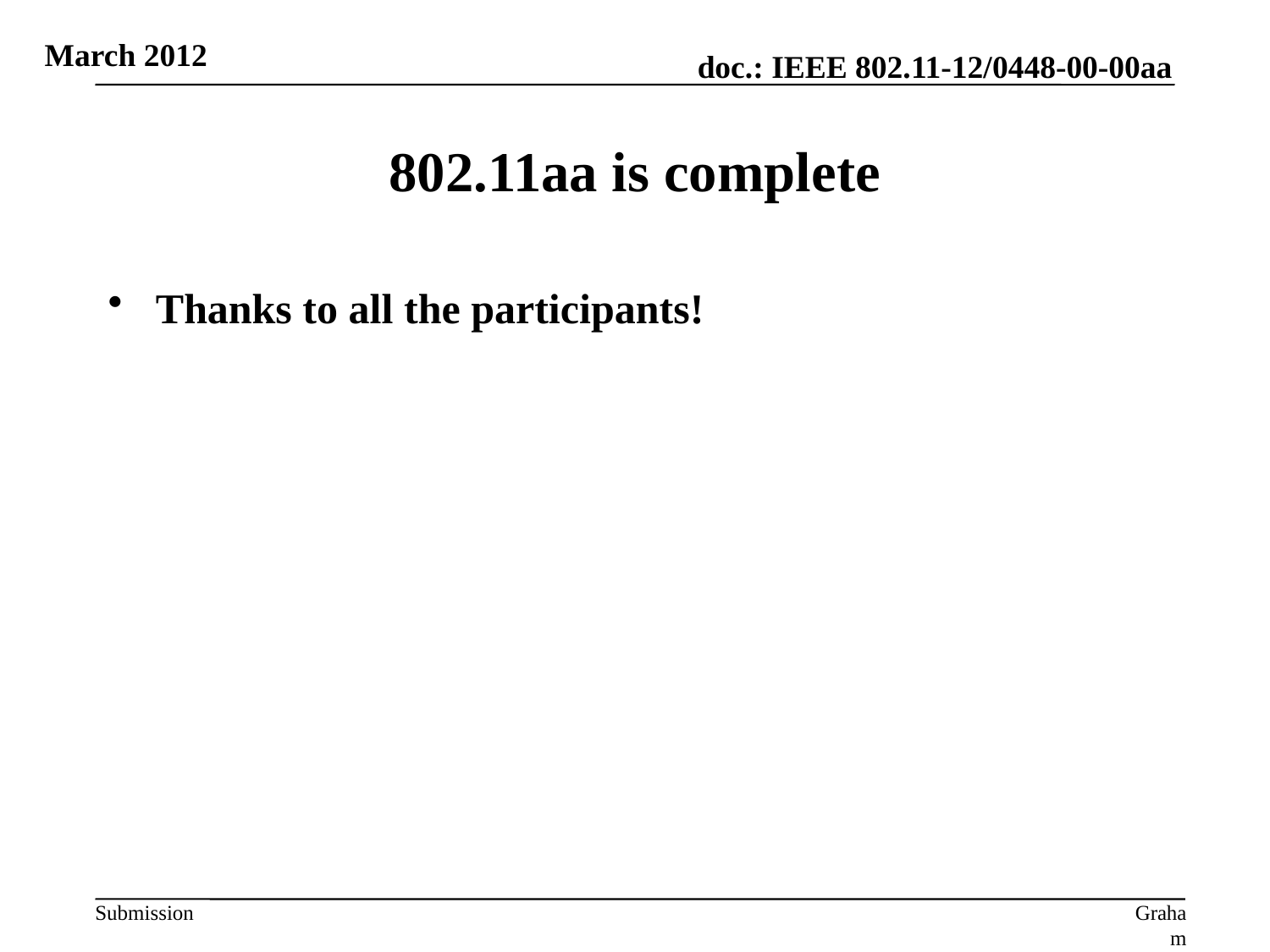

March 2012
# 802.11aa is complete
Thanks to all the participants!
Graham Smith, DSP Group